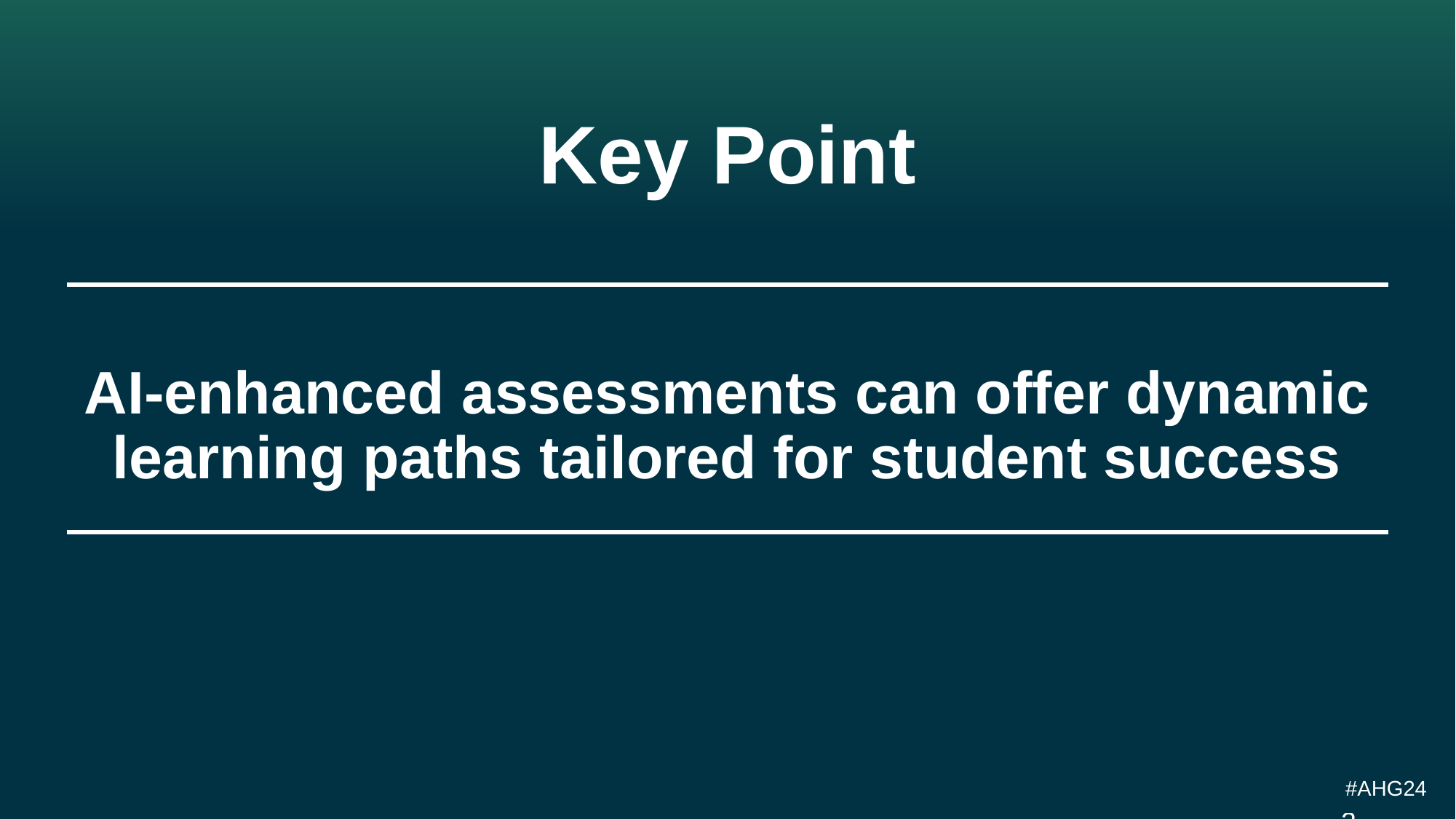

Key Point
# AI-enhanced assessments can offer dynamic learning paths tailored for student success

#AHG24